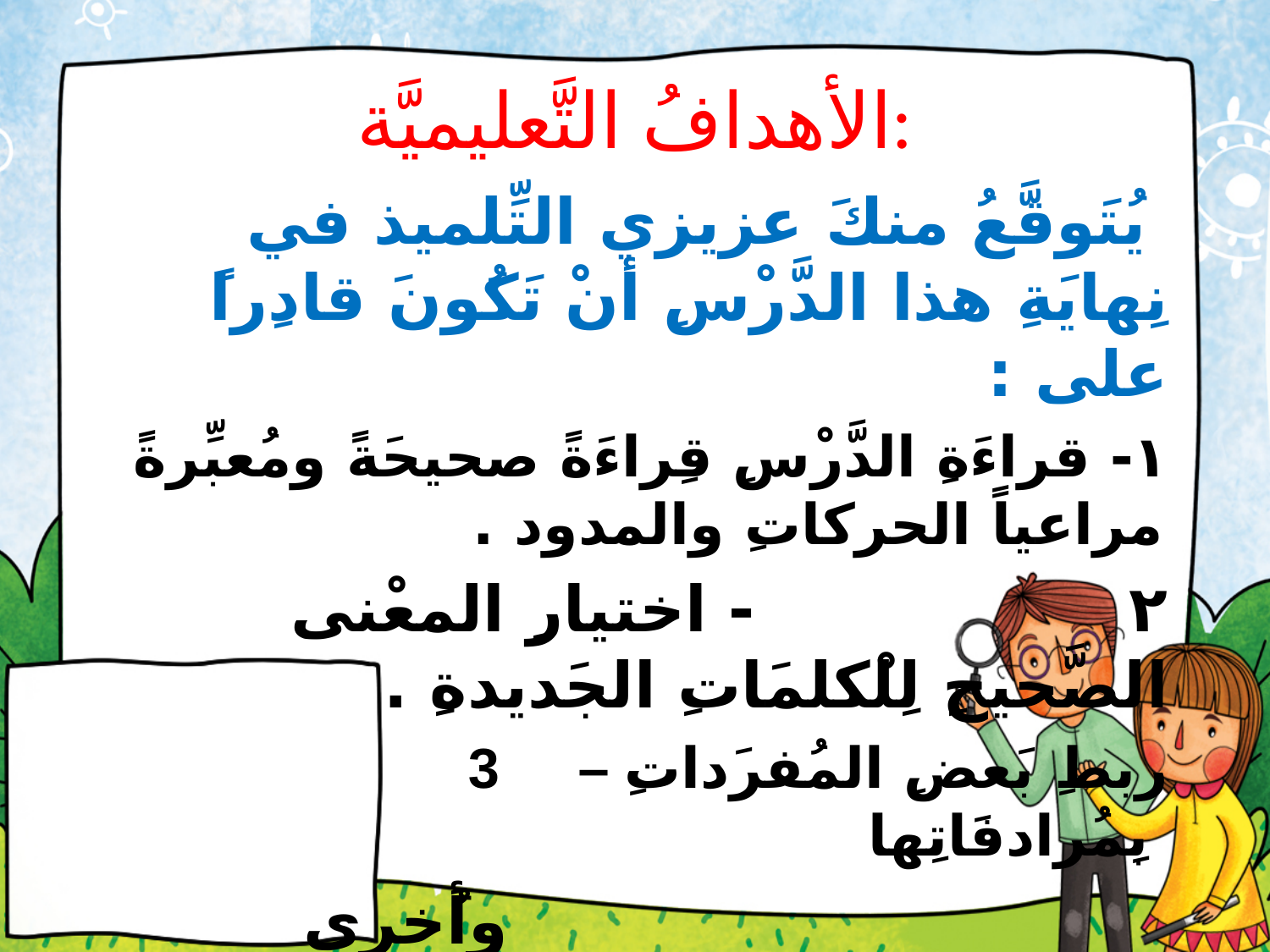

# الأهدافُ التَّعليميَّة:
 يُتَوقَّعُ منكَ عزيزي التِّلميذ في نِهايَةِ هذا الدَّرْسِ أنْ تَكُونَ قادِراً على :
١- قراءَةِ الدَّرْسِ قِراءَةً صحيحَةً ومُعبِّرةً مراعياً الحركاتِ والمدود .
٢                 - اختيارِ المعْنى الصَّحيحِ لِلْكلمَاتِ الجَديدةِ .
       3     – ربطِ بَعضِ المُفرَداتِ بِمُرادفَاتِها
                              وأُخرى بِأَضْدَادِهَا .
٤                         - التَّعَرُّفِ عَلى ظَرْفِ المَكانِ .